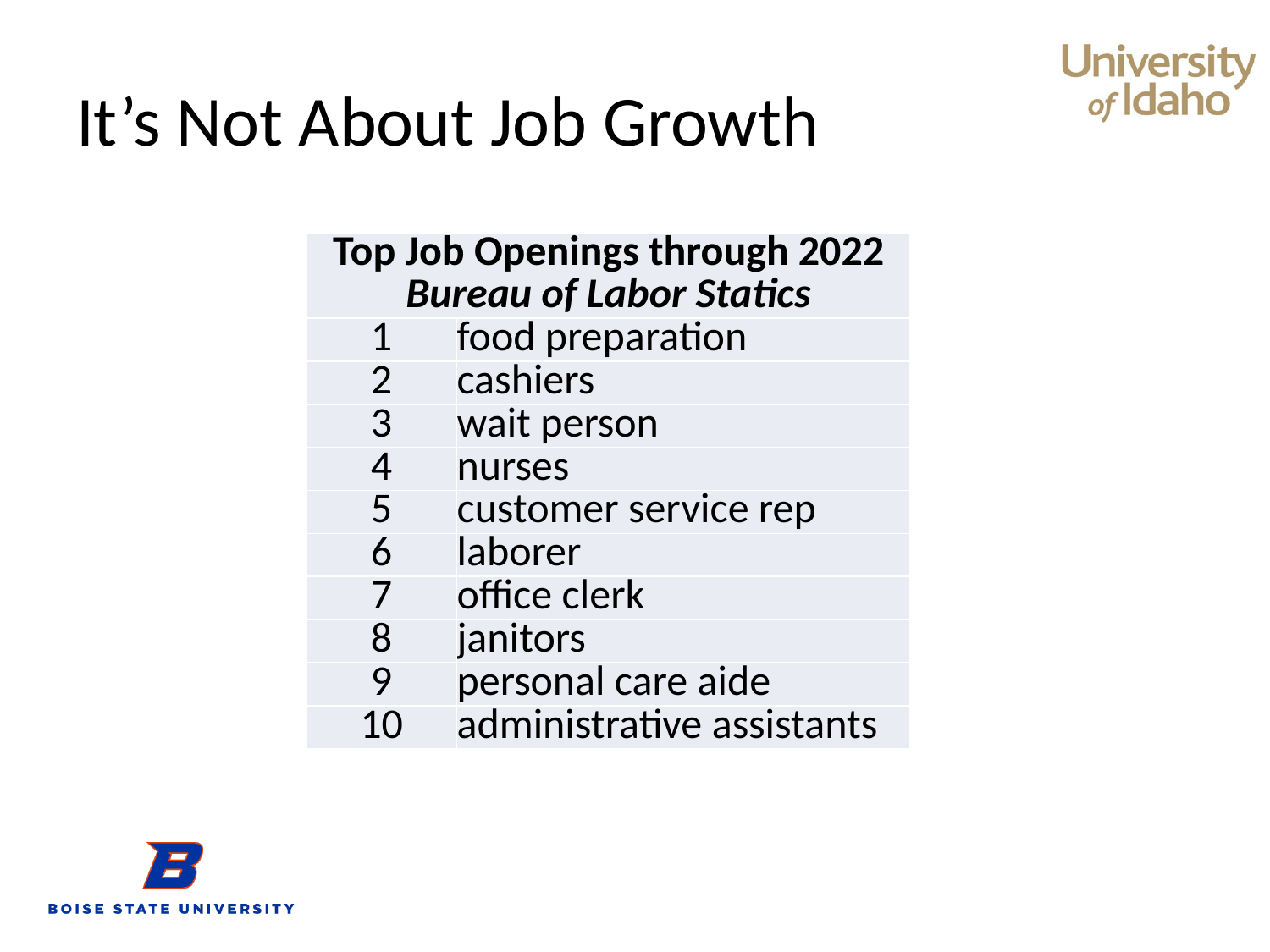

# It’s Not About Job Growth
| Top Job Openings through 2022 Bureau of Labor Statics |  |
| --- | --- |
| 1 | food preparation |
| 2 | cashiers |
| 3 | wait person |
| 4 | nurses |
| 5 | customer service rep |
| 6 | laborer |
| 7 | office clerk |
| 8 | janitors |
| 9 | personal care aide |
| 10 | administrative assistants |